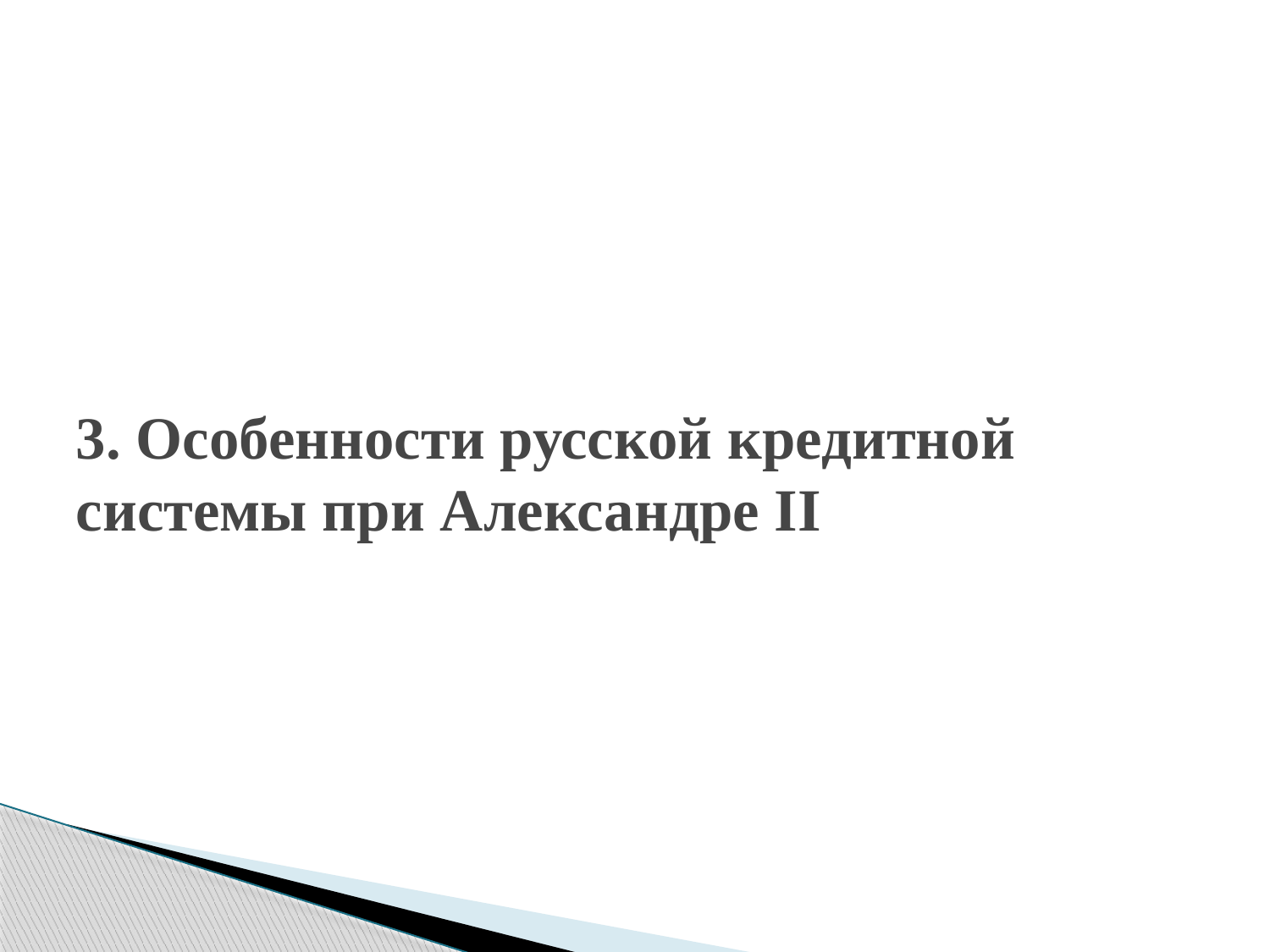

# 3. Особенности русской кредитной системы при Александре II